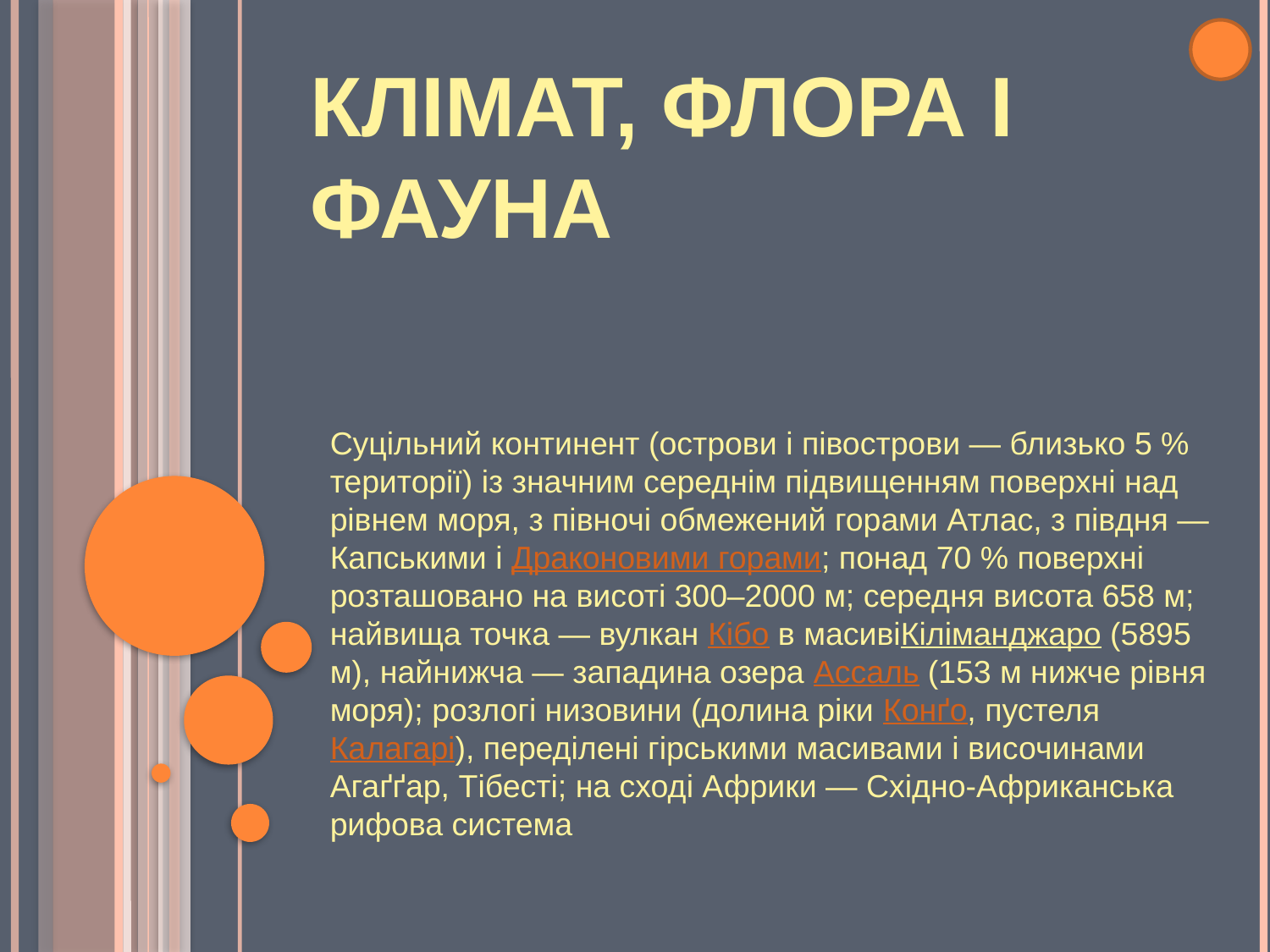

# Клімат, флора і фауна
Суцільний континент (острови і півострови — близько 5 % території) із значним середнім підвищенням поверхні над рівнем моря, з півночі обмежений горами Атлас, з півдня — Капськими і Драконовими горами; понад 70 % поверхні розташовано на висоті 300–2000 м; середня висота 658 м; найвища точка — вулкан Кібо в масивіКіліманджаро (5895 м), найнижча — западина озера Ассаль (153 м нижче рівня моря); розлогі низовини (долина ріки Конґо, пустеля Калагарі), переділені гірськими масивами і височинами Агаґґар, Тібесті; на сході Африки — Східно-Африканська рифова система